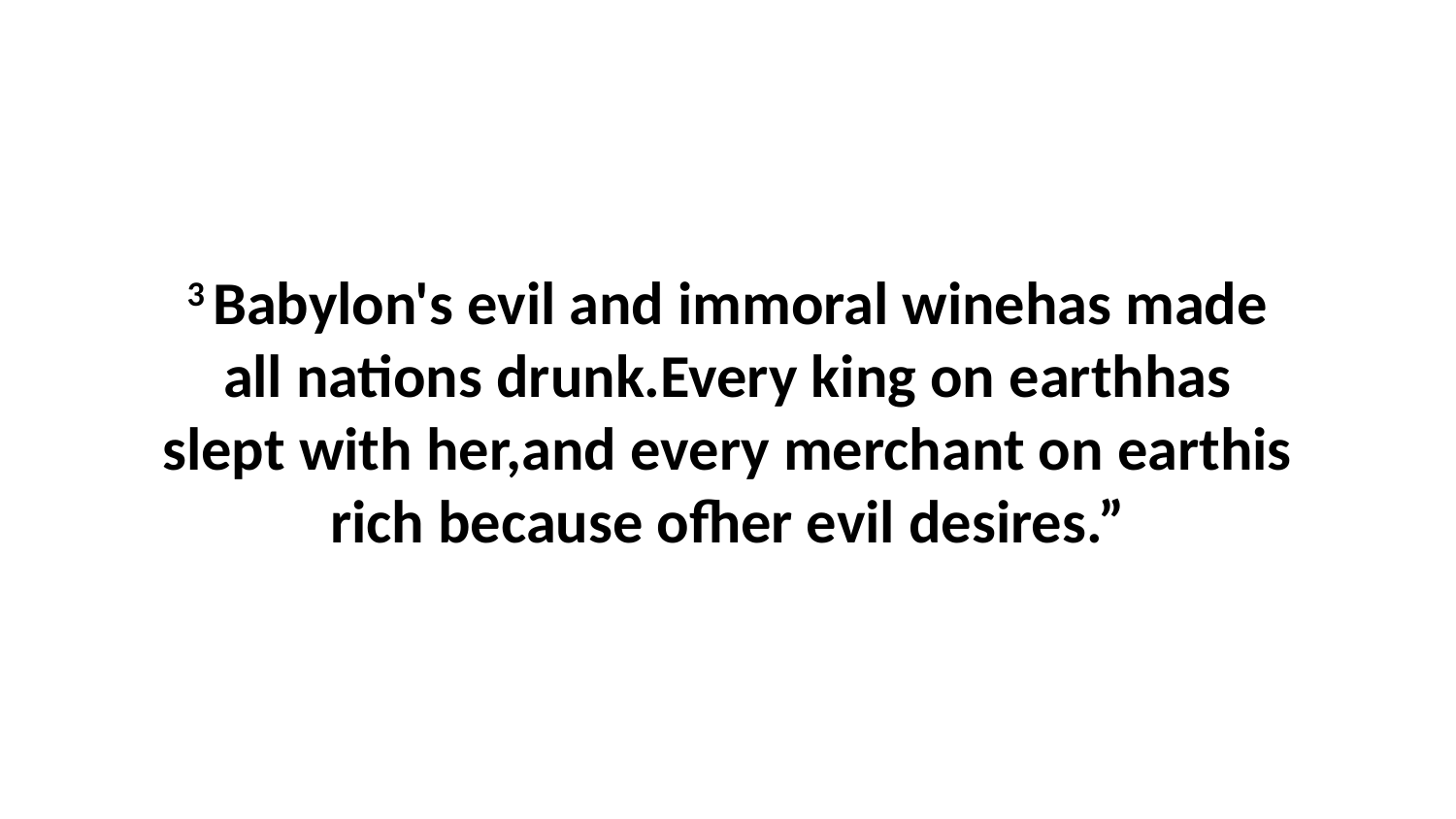

3 Babylon's evil and immoral winehas made all nations drunk.Every king on earthhas slept with her,and every merchant on earthis rich because ofher evil desires.”